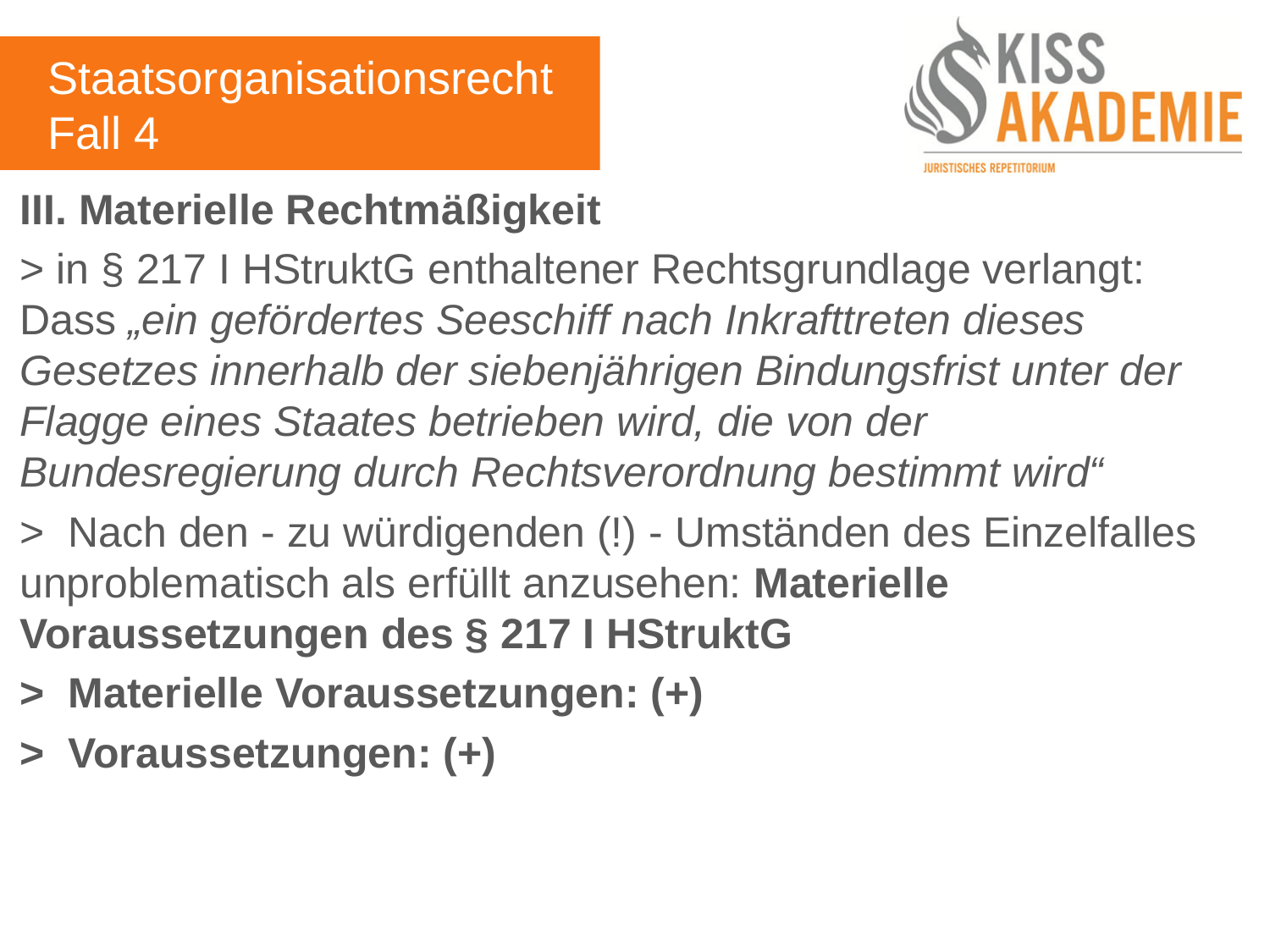

Staatsorganisationsrecht
Fall 4
III. Materielle Rechtmäßigkeit
> in § 217 I HStruktG enthaltener Rechtsgrundlage verlangt: Dass „ein gefördertes Seeschiff nach Inkrafttreten dieses Gesetzes innerhalb der siebenjährigen Bindungsfrist unter der Flagge eines Staates betrieben wird, die von der Bundesregierung durch Rechtsverordnung bestimmt wird“
>  Nach den - zu würdigenden (!) - Umständen des Einzelfalles unproblematisch als erfüllt anzusehen: Materielle Voraussetzungen des § 217 I HStruktG
>  Materielle Voraussetzungen: (+)
>  Voraussetzungen: (+)